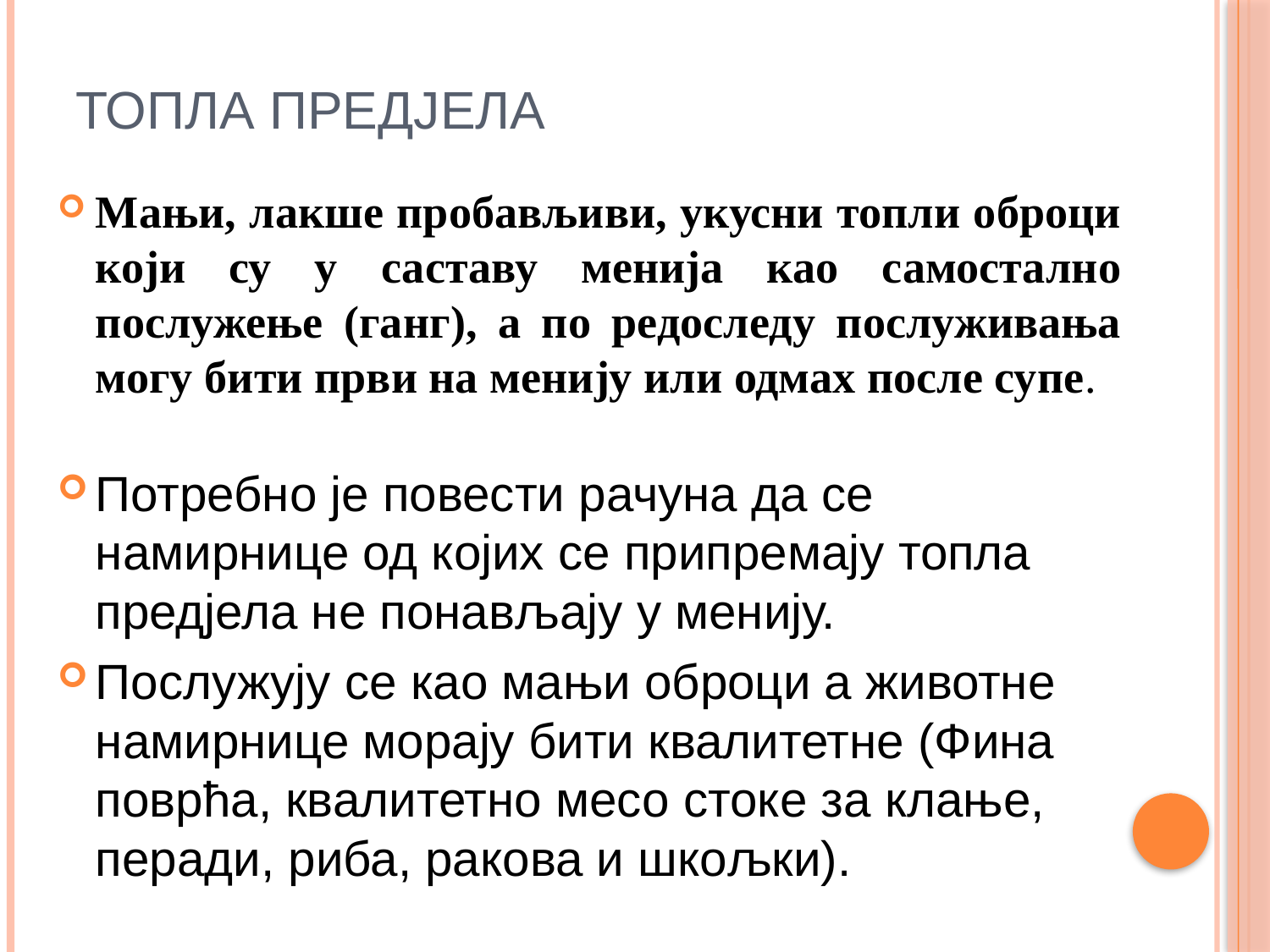

# Топла предјела
Мањи, лакше пробављиви, укусни топли оброци који су у саставу менија као самостално послужење (ганг), а по редоследу послуживања могу бити први на менију или одмах после супе.

Потребно је повести рачуна да се намирнице од којих се припремају топла предјела не понављају у менију.
Послужују се као мањи оброци а животне намирнице морају бити квалитетне (Фина поврћа, квалитетно месо стоке за клање, перади, риба, ракова и шкољки).